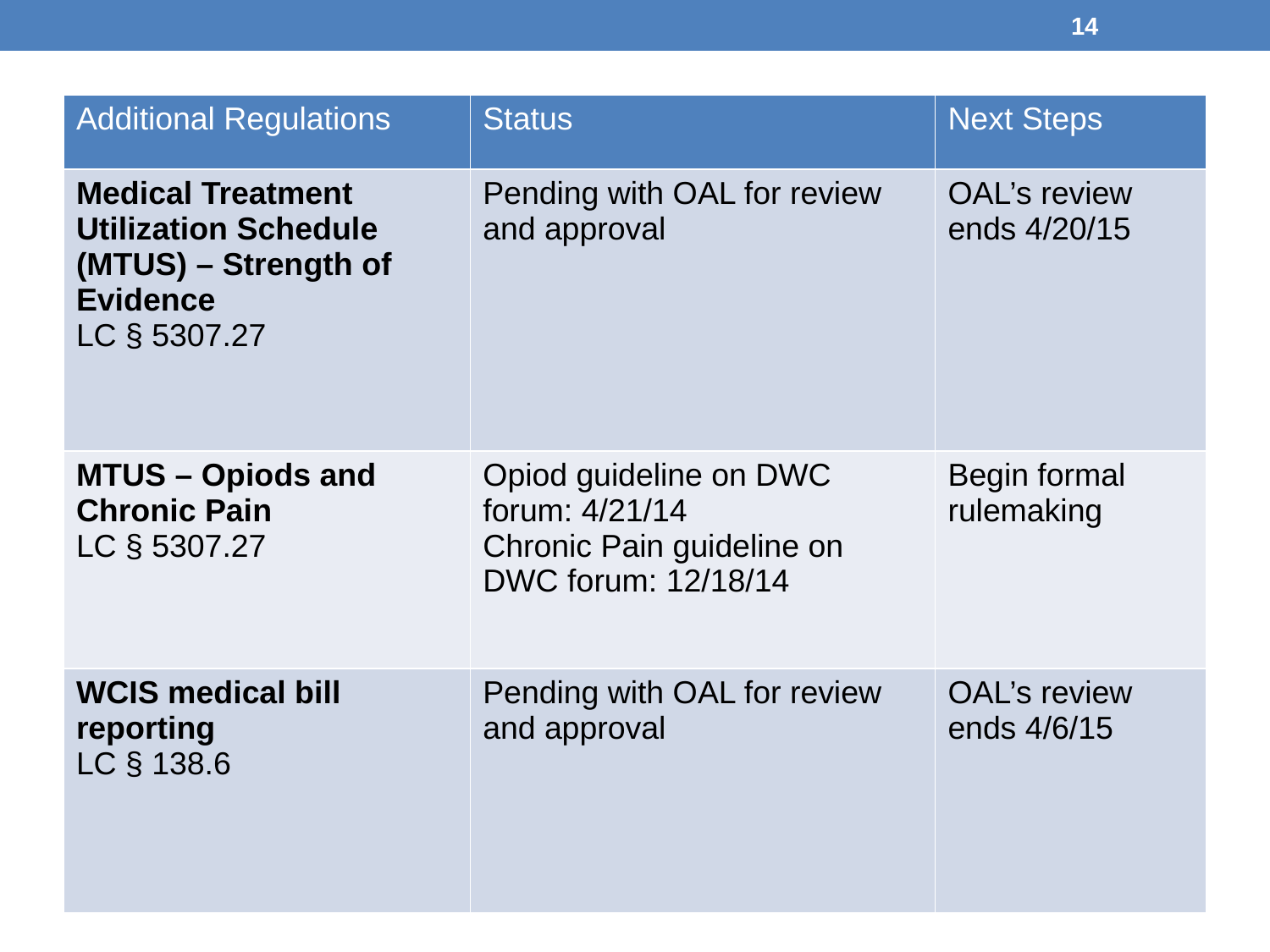

14
#
| Additional Regulations | Status | Next Steps |
| --- | --- | --- |
| Medical Treatment Utilization Schedule (MTUS) – Strength of Evidence LC § 5307.27 | Pending with OAL for review and approval | OAL’s review ends 4/20/15 |
| MTUS – Opiods and Chronic Pain LC § 5307.27 | Opiod guideline on DWC forum: 4/21/14 Chronic Pain guideline on DWC forum: 12/18/14 | Begin formal rulemaking |
| WCIS medical bill reporting LC § 138.6 | Pending with OAL for review and approval | OAL’s review ends 4/6/15 |